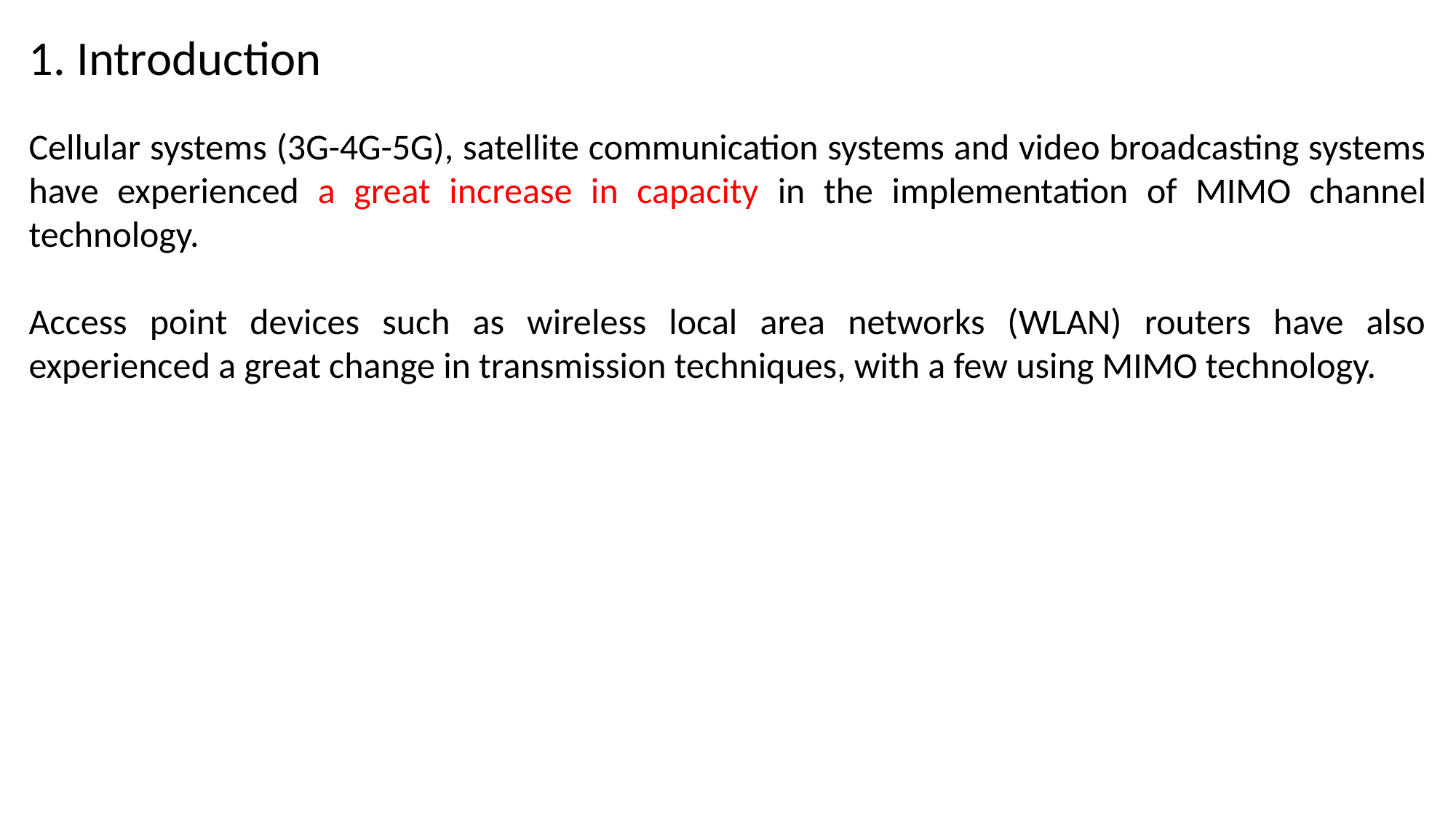

# 1. Introduction
Cellular systems (3G-4G-5G), satellite communication systems and video broadcasting systems have experienced a great increase in capacity in the implementation of MIMO channel technology.

Access point devices such as wireless local area networks (WLAN) routers have also experienced a great change in transmission techniques, with a few using MIMO technology.